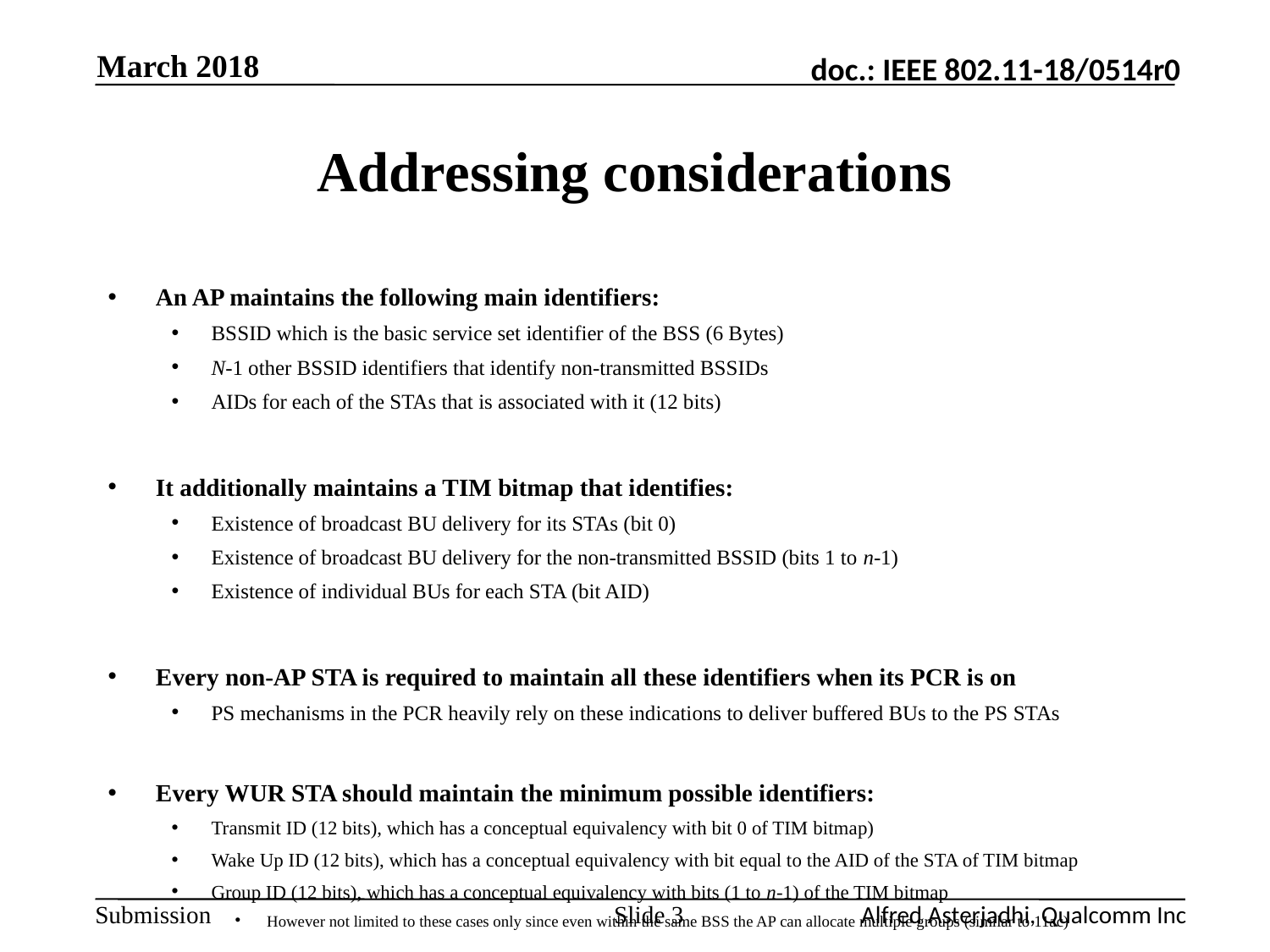

March 2018
# Addressing considerations
An AP maintains the following main identifiers:
BSSID which is the basic service set identifier of the BSS (6 Bytes)
N-1 other BSSID identifiers that identify non-transmitted BSSIDs
AIDs for each of the STAs that is associated with it (12 bits)

It additionally maintains a TIM bitmap that identifies:
Existence of broadcast BU delivery for its STAs (bit 0)
Existence of broadcast BU delivery for the non-transmitted BSSID (bits 1 to n-1)
Existence of individual BUs for each STA (bit AID)

Every non-AP STA is required to maintain all these identifiers when its PCR is on
PS mechanisms in the PCR heavily rely on these indications to deliver buffered BUs to the PS STAs

Every WUR STA should maintain the minimum possible identifiers:
Transmit ID (12 bits), which has a conceptual equivalency with bit 0 of TIM bitmap)
Wake Up ID (12 bits), which has a conceptual equivalency with bit equal to the AID of the STA of TIM bitmap
Group ID (12 bits), which has a conceptual equivalency with bits (1 to n-1) of the TIM bitmap
However not limited to these cases only since even within the same BSS the AP can allocate multiple groups (similar to 11ac)
Slide 3
Alfred Asterjadhi, Qualcomm Inc